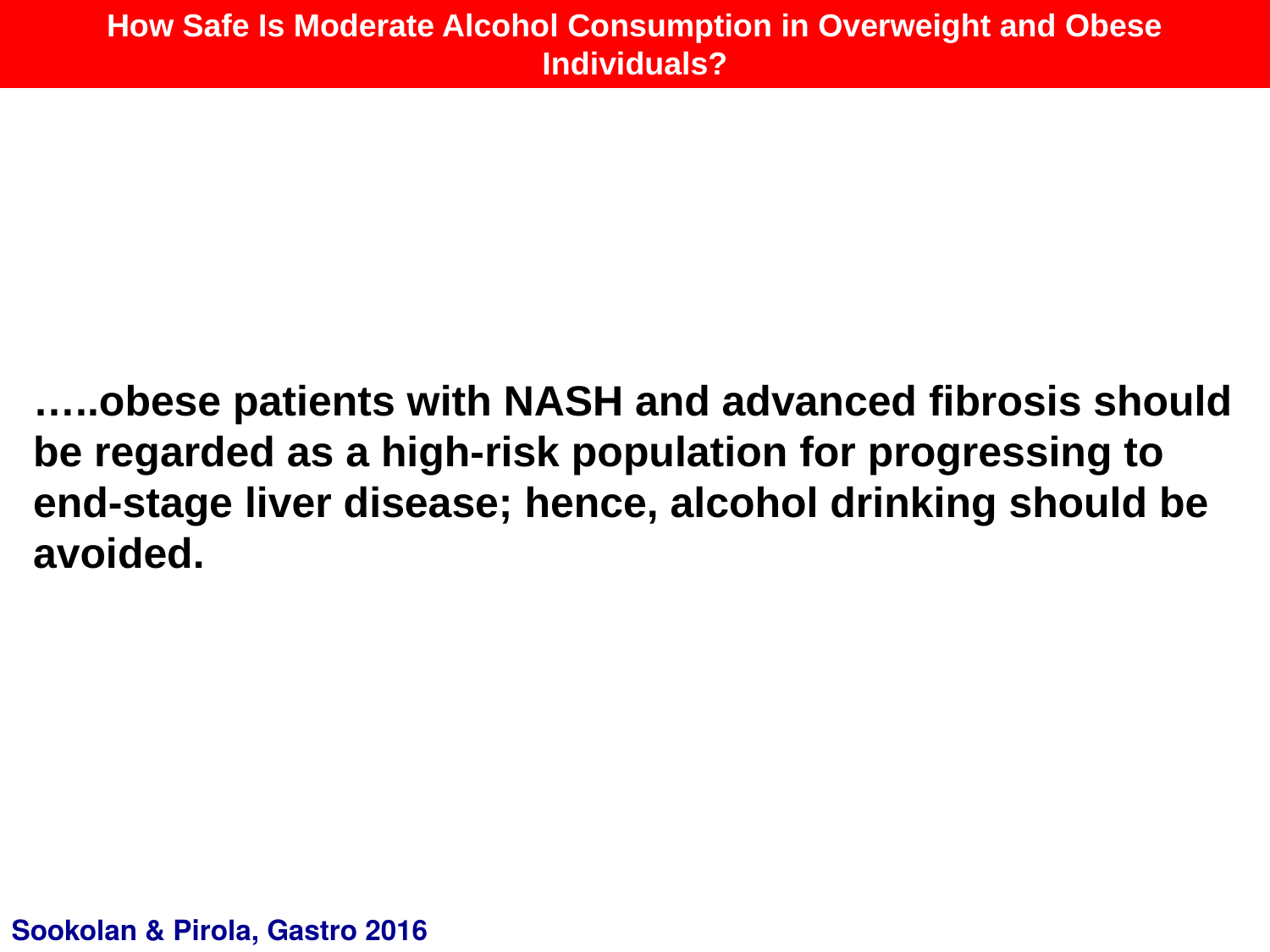

How Safe Is Moderate Alcohol Consumption in Overweight and Obese Individuals?
…..obese patients with NASH and advanced fibrosis should be regarded as a high-risk population for progressing to end-stage liver disease; hence, alcohol drinking should be avoided.
Sookolan & Pirola, Gastro 2016